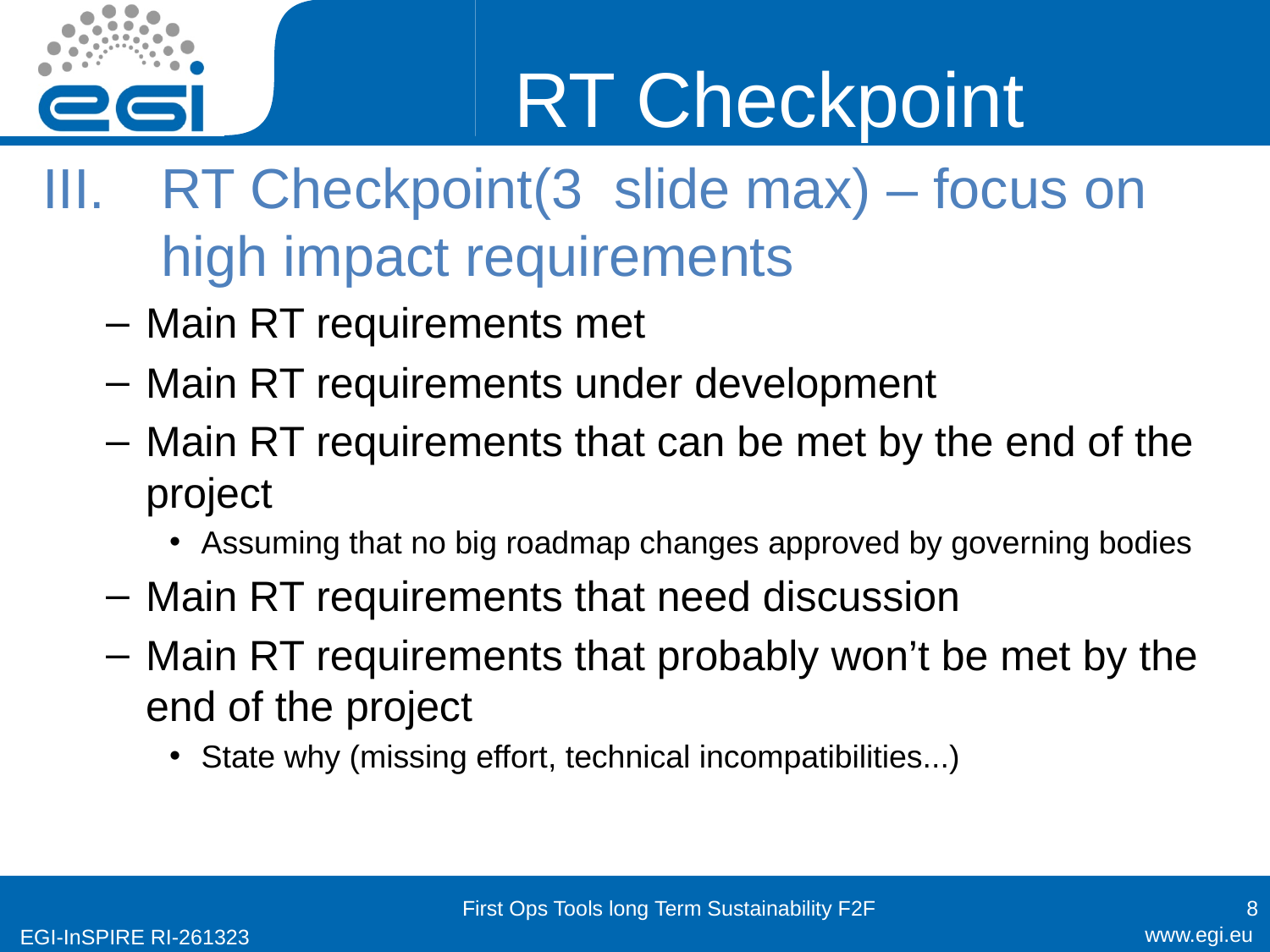

# RT Checkpoint
RT Checkpoint(3  slide max) – focus on high impact requirements
Main RT requirements met
Main RT requirements under development
Main RT requirements that can be met by the end of the project
Assuming that no big roadmap changes approved by governing bodies
Main RT requirements that need discussion
Main RT requirements that probably won’t be met by the end of the project
State why (missing effort, technical incompatibilities...)
First Ops Tools long Term Sustainability F2F
8